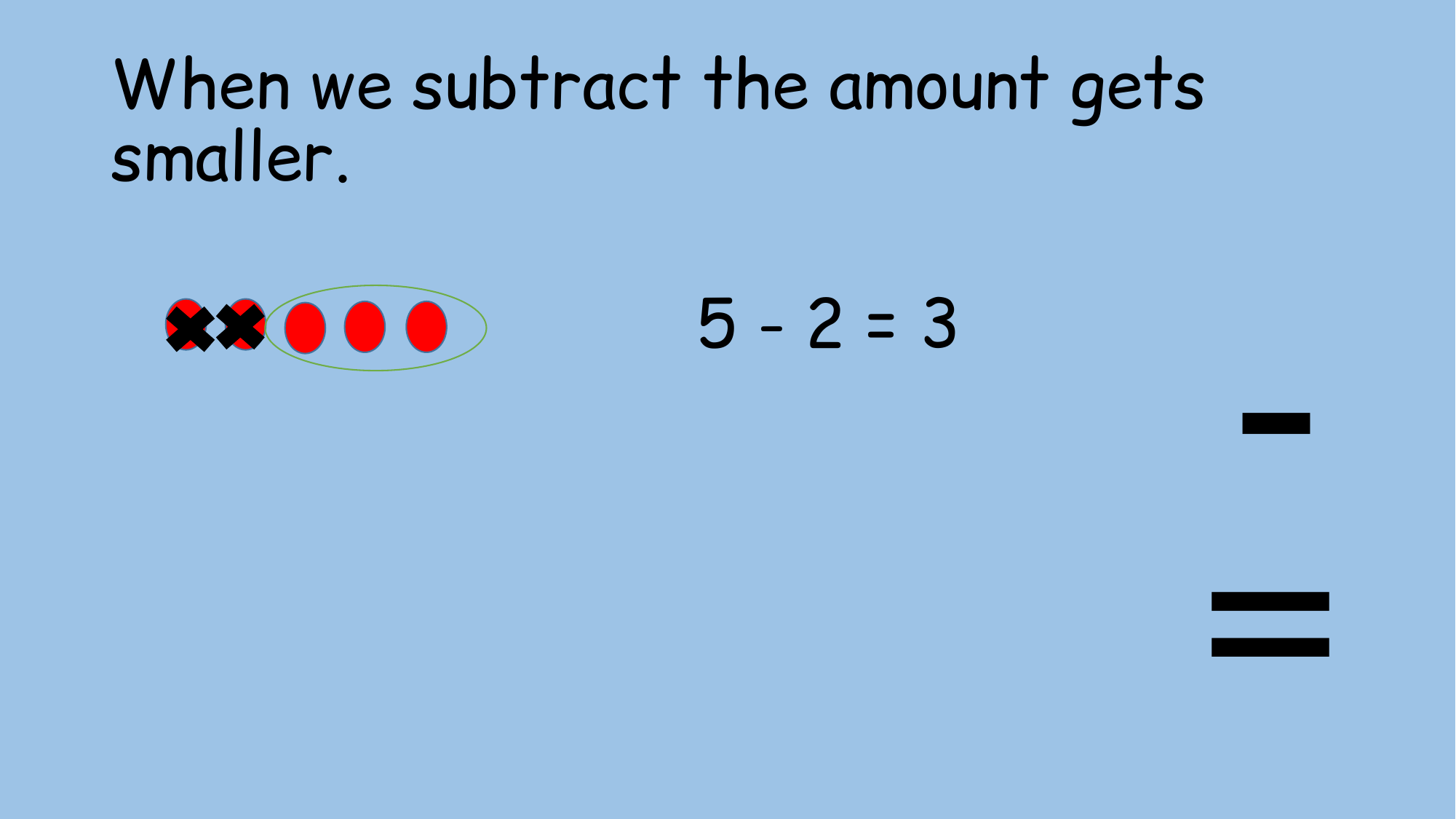

# When we subtract the amount gets smaller.
-
5 - 2 = 3

=